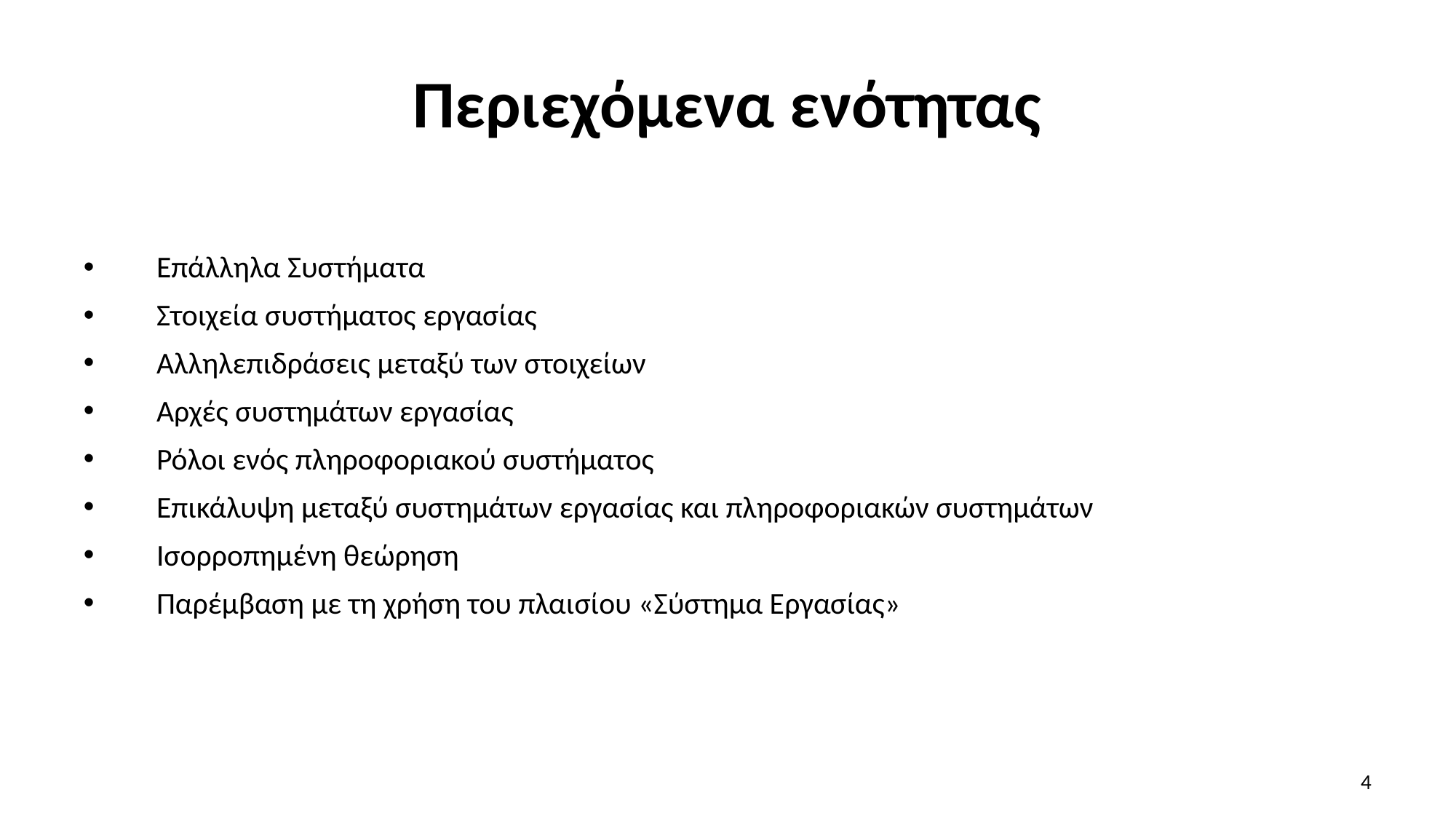

# Περιεχόμενα ενότητας

Επάλληλα Συστήματα
Στοιχεία συστήματος εργασίας
Αλληλεπιδράσεις μεταξύ των στοιχείων
Αρχές συστημάτων εργασίας
Ρόλοι ενός πληροφοριακού συστήματος
Επικάλυψη μεταξύ συστημάτων εργασίας και πληροφοριακών συστημάτων
Ισορροπημένη θεώρηση
Παρέμβαση με τη χρήση του πλαισίου «Σύστημα Εργασίας»

4